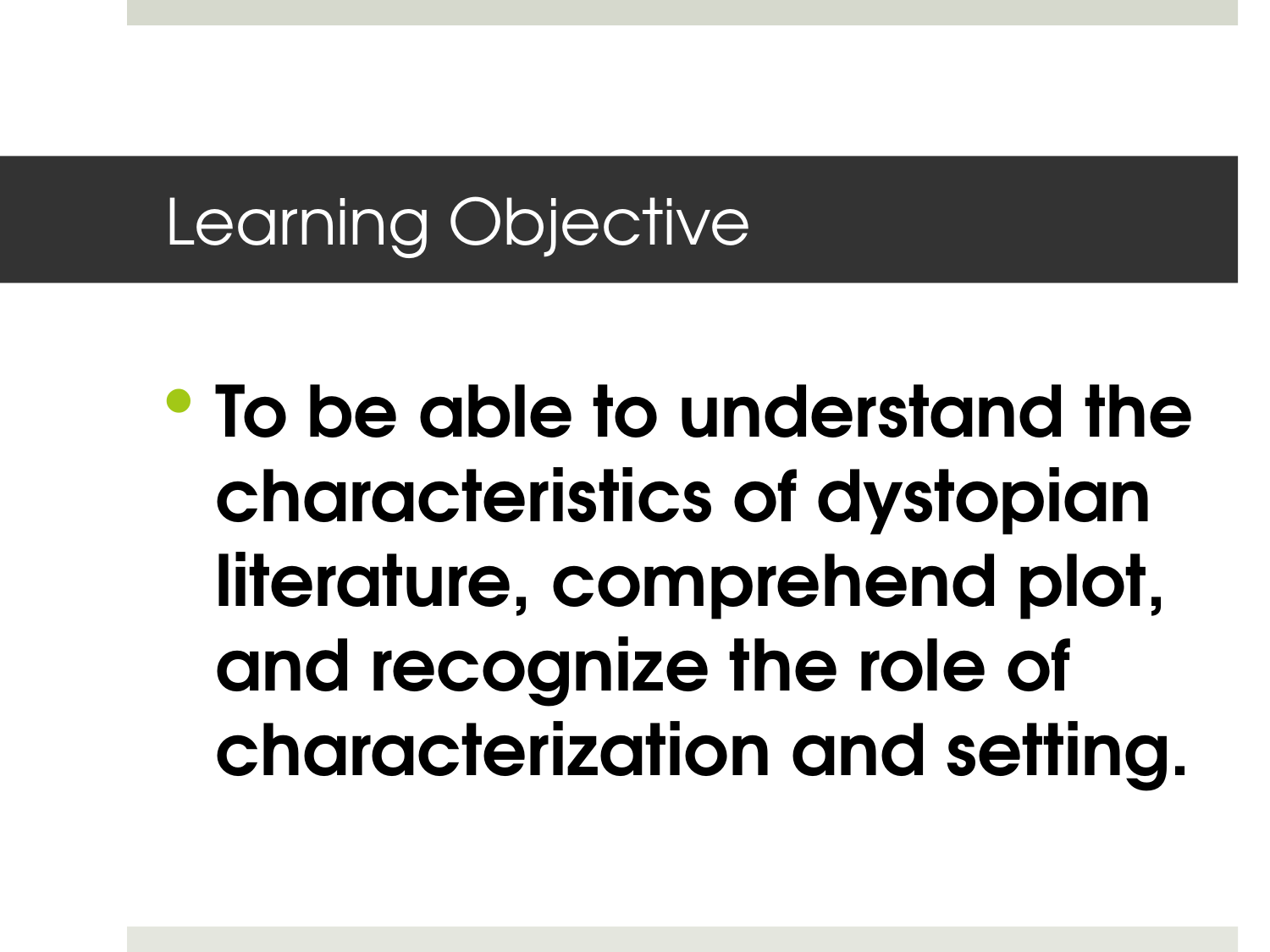

# Learning Objective
To be able to understand the characteristics of dystopian literature, comprehend plot, and recognize the role of characterization and setting.